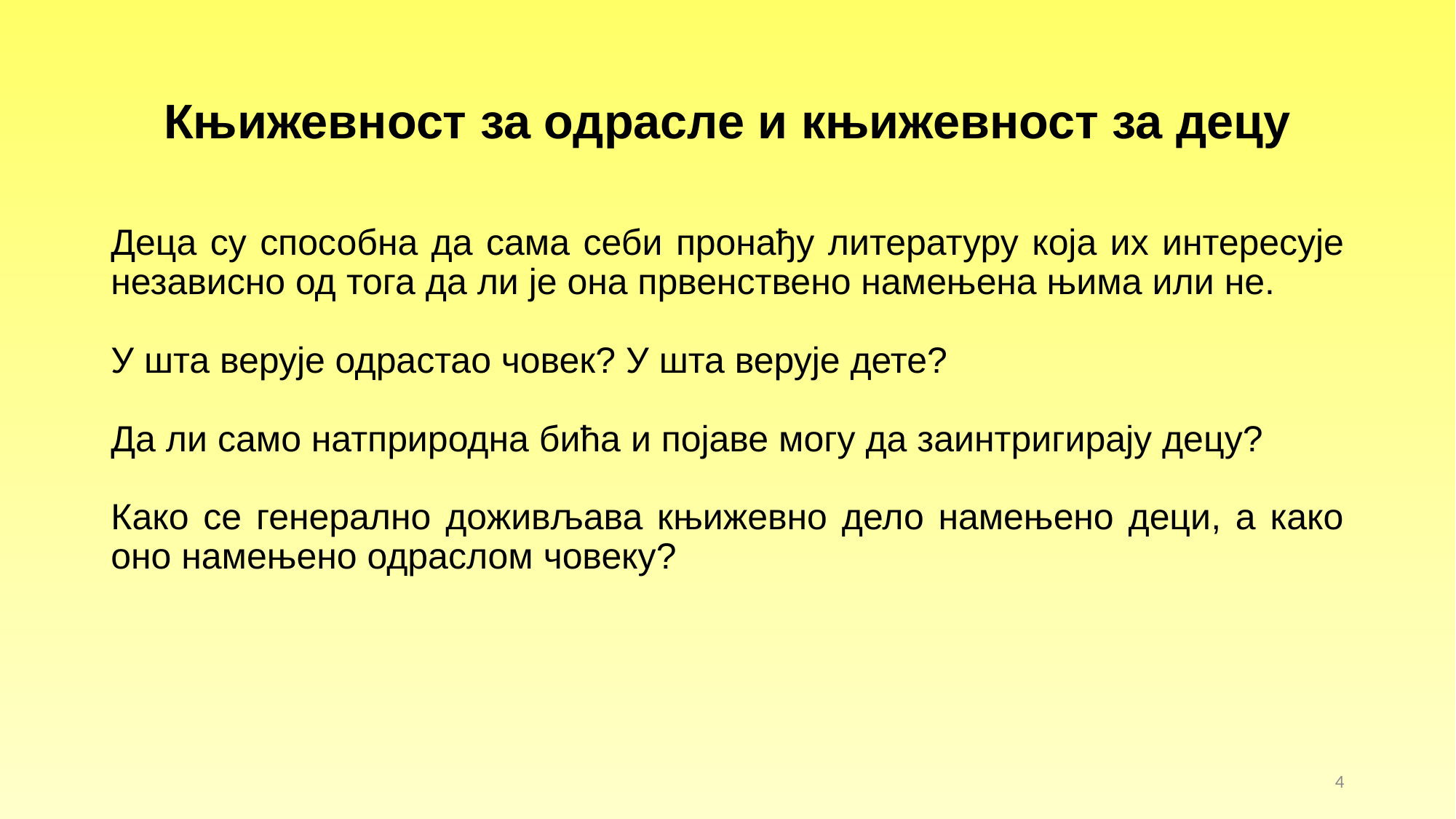

# Књижевност за одрасле и књижевност за децу
Деца су способна да сама себи пронађу литературу која их интересује независно од тога да ли је она првенствено намењена њима или не.

У шта верује одрастао човек? У шта верује дете?

Да ли само натприродна бића и појаве могу да заинтригирају децу?

Како се генерално доживљава књижевно дело намењено деци, а како оно намењено одраслом човеку?

4